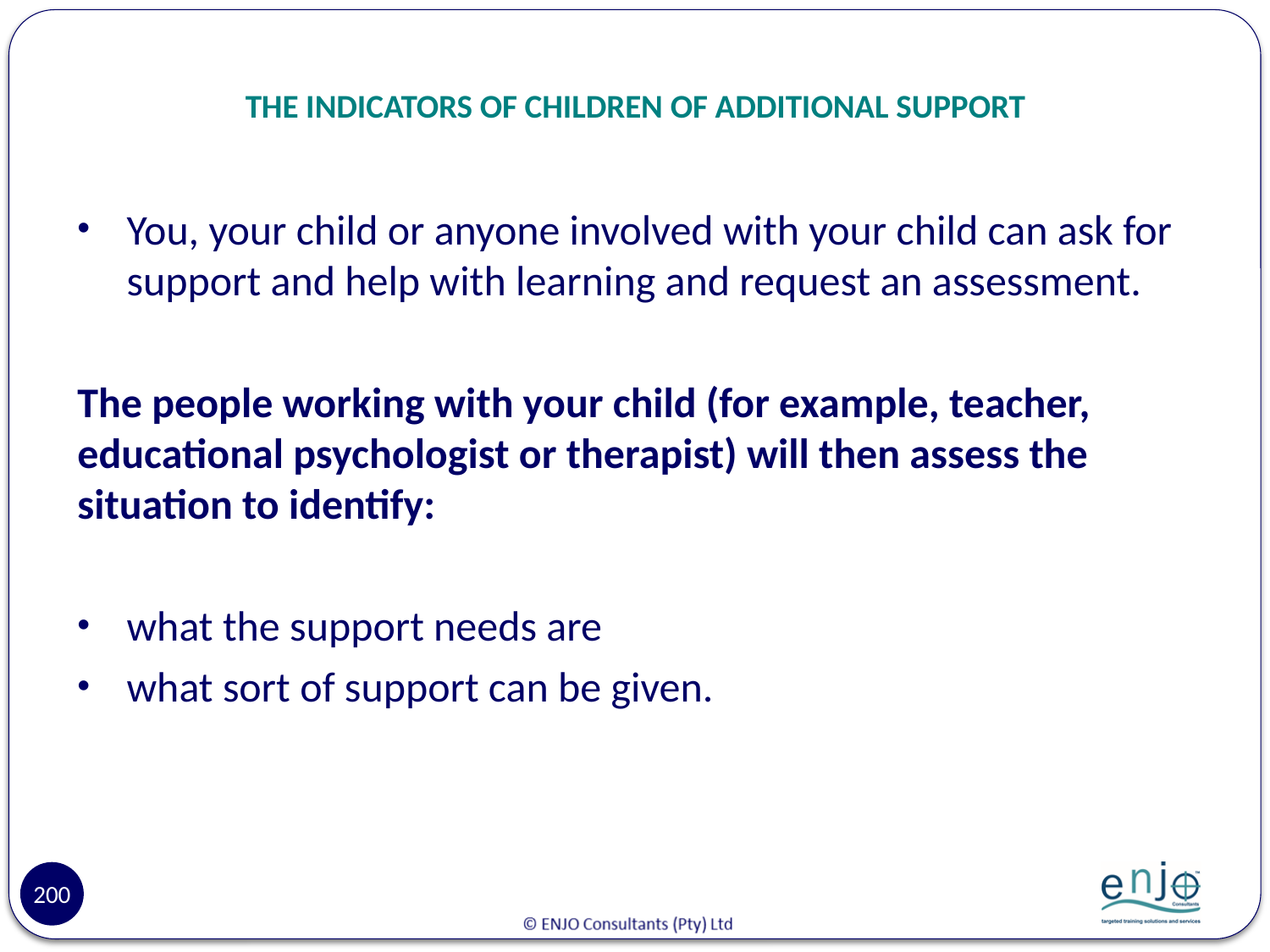

# THE INDICATORS OF CHILDREN OF ADDITIONAL SUPPORT
You, your child or anyone involved with your child can ask for support and help with learning and request an assessment.

The people working with your child (for example, teacher, educational psychologist or therapist) will then assess the situation to identify:

what the support needs are
what sort of support can be given.

200